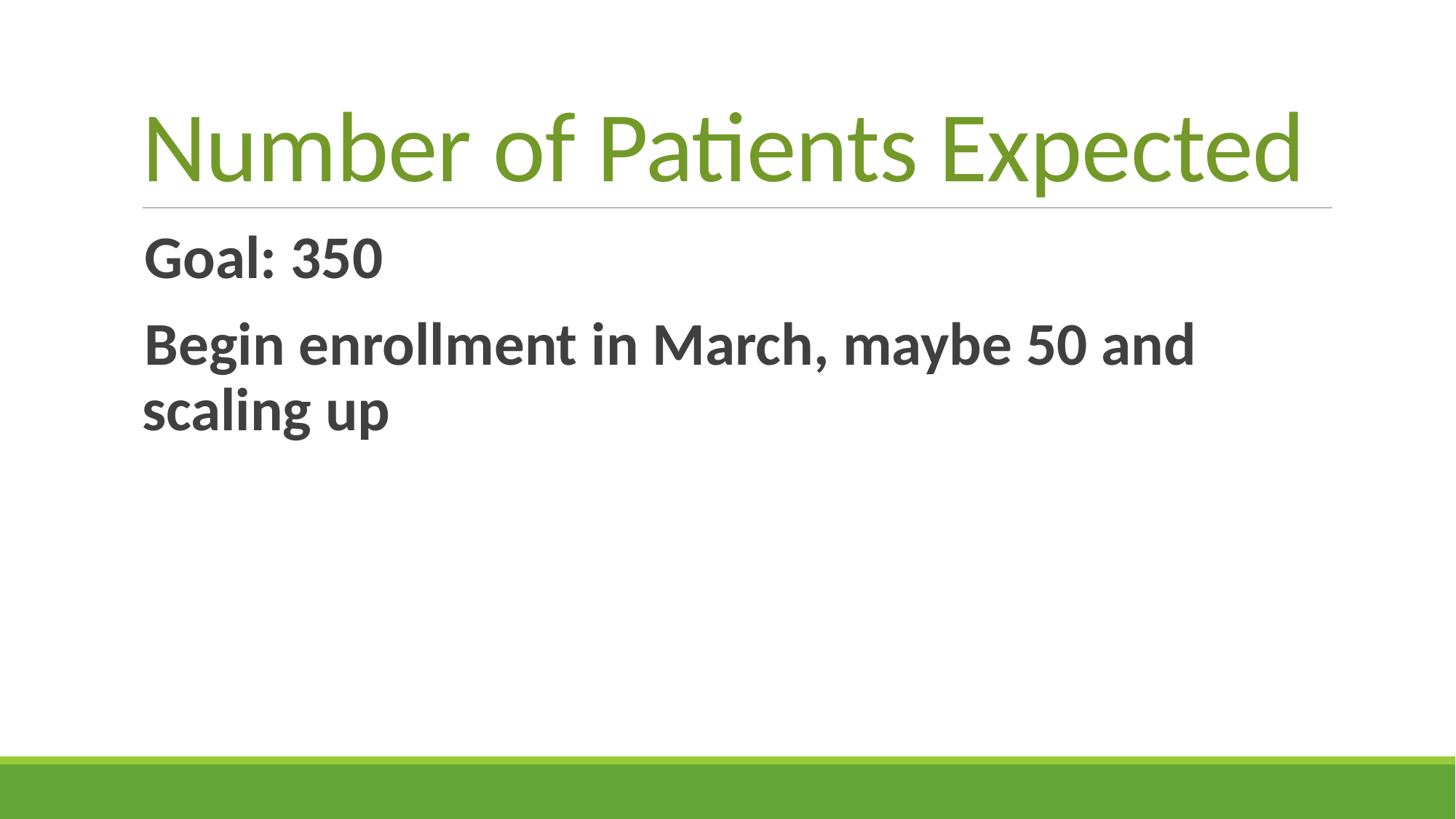

# Number of Patients Expected
Goal: 350
Begin enrollment in March, maybe 50 and scaling up